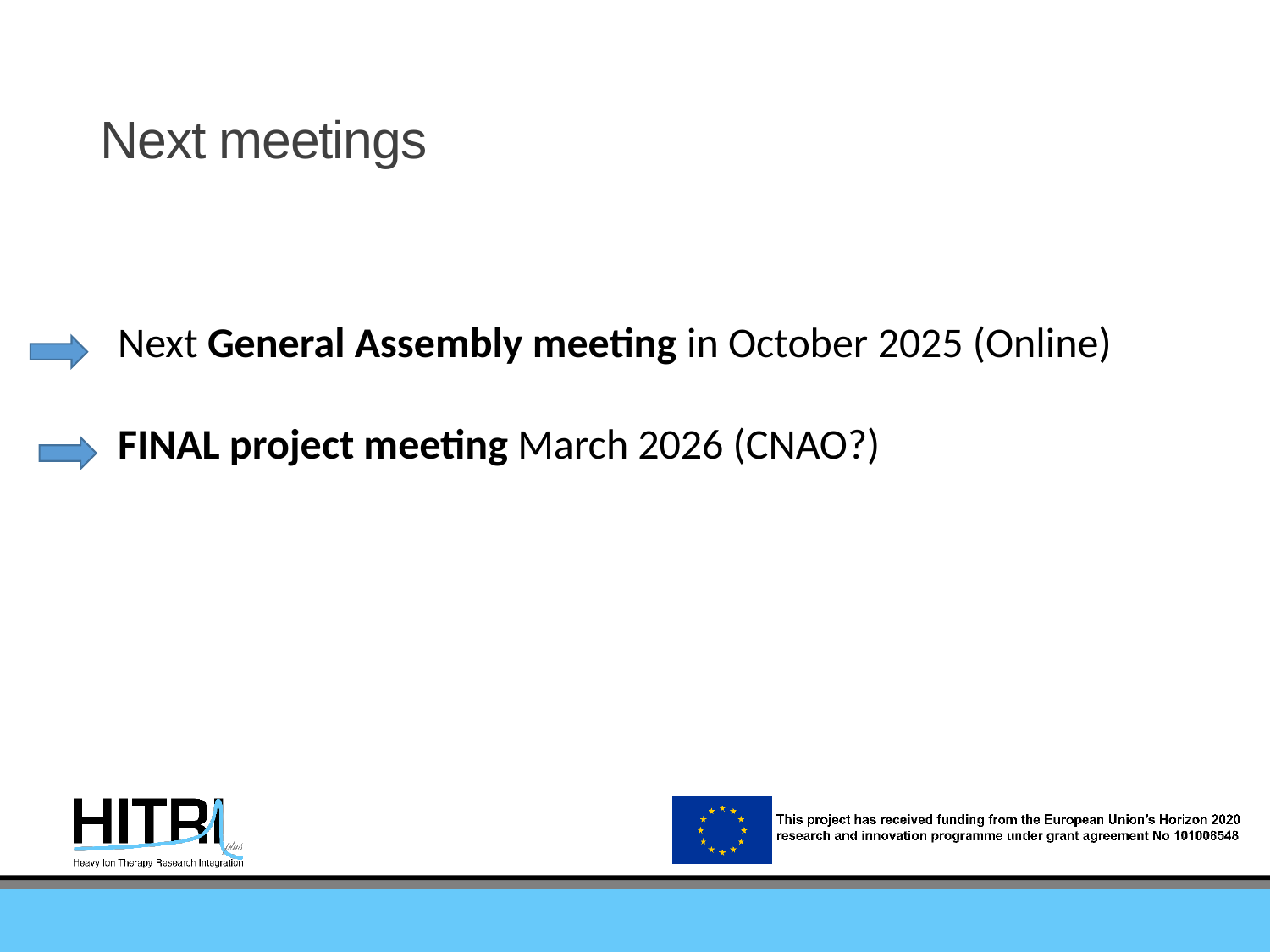

# Next meetings
Next General Assembly meeting in October 2025 (Online)

FINAL project meeting March 2026 (CNAO?)